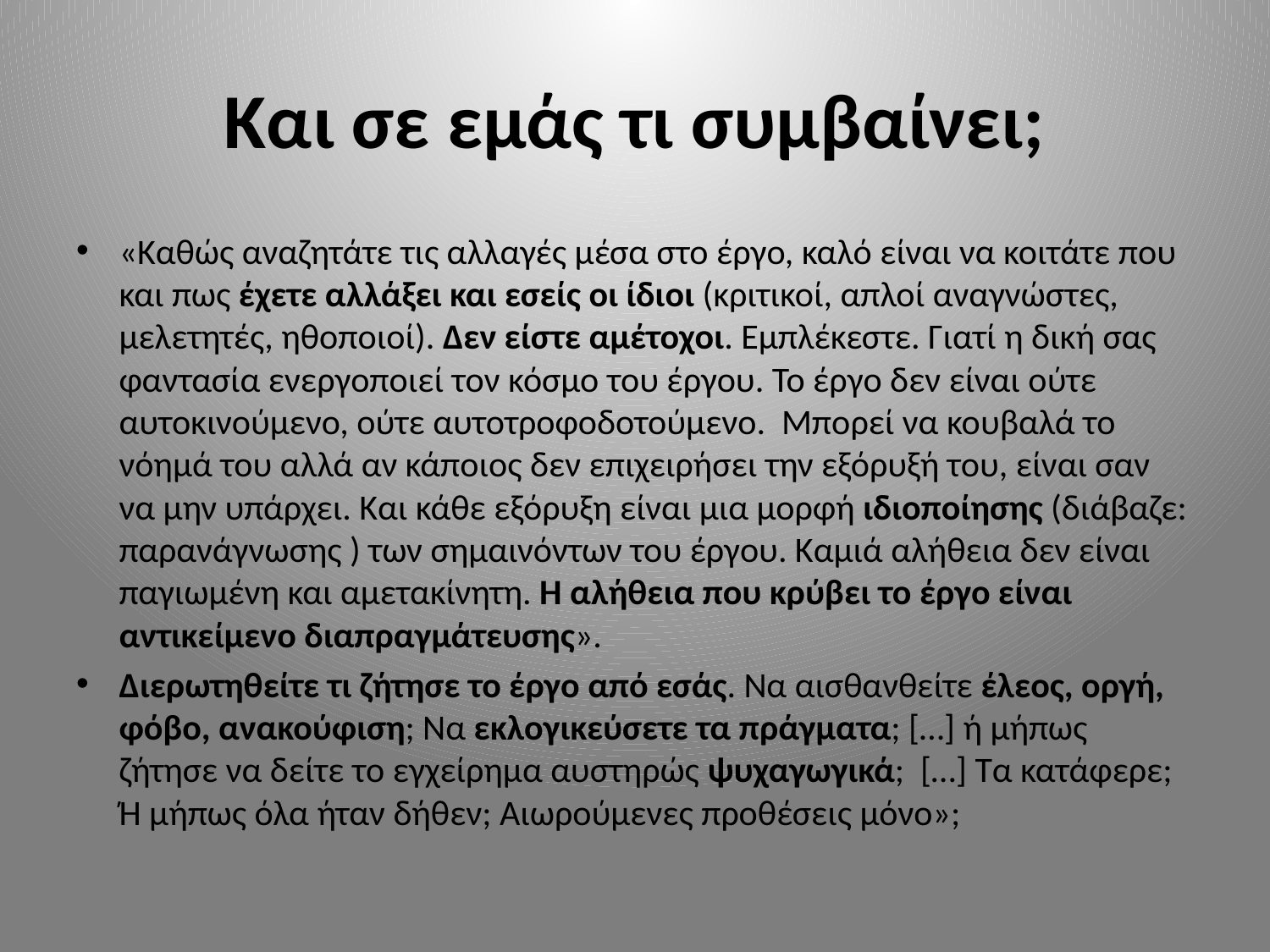

# Και σε εμάς τι συμβαίνει;
«Καθώς αναζητάτε τις αλλαγές μέσα στο έργο, καλό είναι να κοιτάτε που και πως έχετε αλλάξει και εσείς οι ίδιοι (κριτικοί, απλοί αναγνώστες, μελετητές, ηθοποιοί). Δεν είστε αμέτοχοι. Εμπλέκεστε. Γιατί η δική σας φαντασία ενεργοποιεί τον κόσμο του έργου. Το έργο δεν είναι ούτε αυτοκινούμενο, ούτε αυτοτροφοδοτούμενο.  Μπορεί να κουβαλά το νόημά του αλλά αν κάποιος δεν επιχειρήσει την εξόρυξή του, είναι σαν να μην υπάρχει. Και κάθε εξόρυξη είναι μια μορφή ιδιοποίησης (διάβαζε: παρανάγνωσης ) των σημαινόντων του έργου. Καμιά αλήθεια δεν είναι παγιωμένη και αμετακίνητη. Η αλήθεια που κρύβει το έργο είναι αντικείμενο διαπραγμάτευσης».
Διερωτηθείτε τι ζήτησε το έργο από εσάς. Να αισθανθείτε έλεος, οργή, φόβο, ανακούφιση; Να εκλογικεύσετε τα πράγματα; […] ή μήπως ζήτησε να δείτε το εγχείρημα αυστηρώς ψυχαγωγικά;  […] Τα κατάφερε; Ή μήπως όλα ήταν δήθεν; Αιωρούμενες προθέσεις μόνο»;